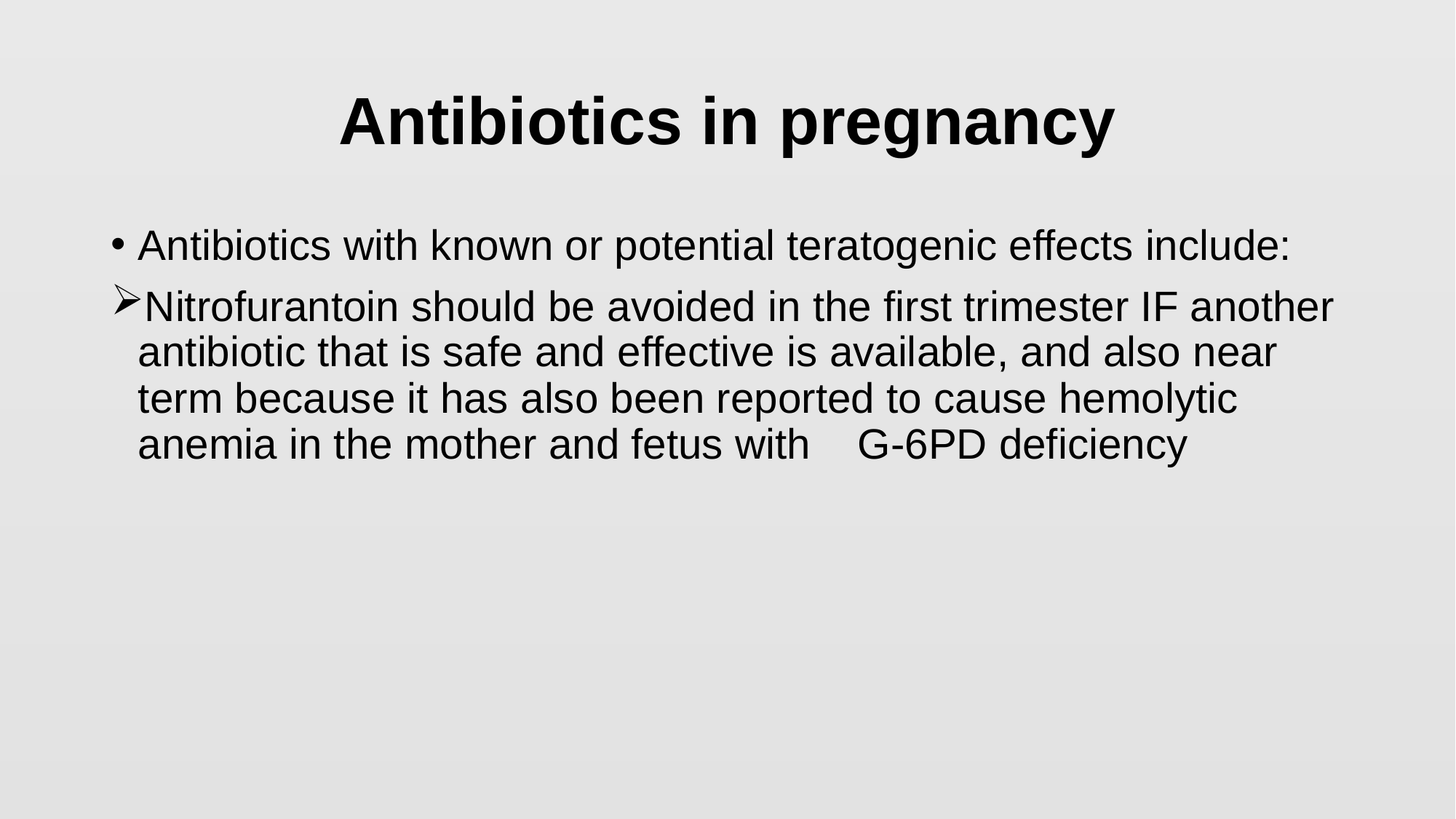

# Antibiotics in pregnancy
Antibiotics with known or potential teratogenic effects include:
Nitrofurantoin should be avoided in the first trimester IF another antibiotic that is safe and effective is available, and also near term because it has also been reported to cause hemolytic anemia in the mother and fetus with    G-6PD deficiency